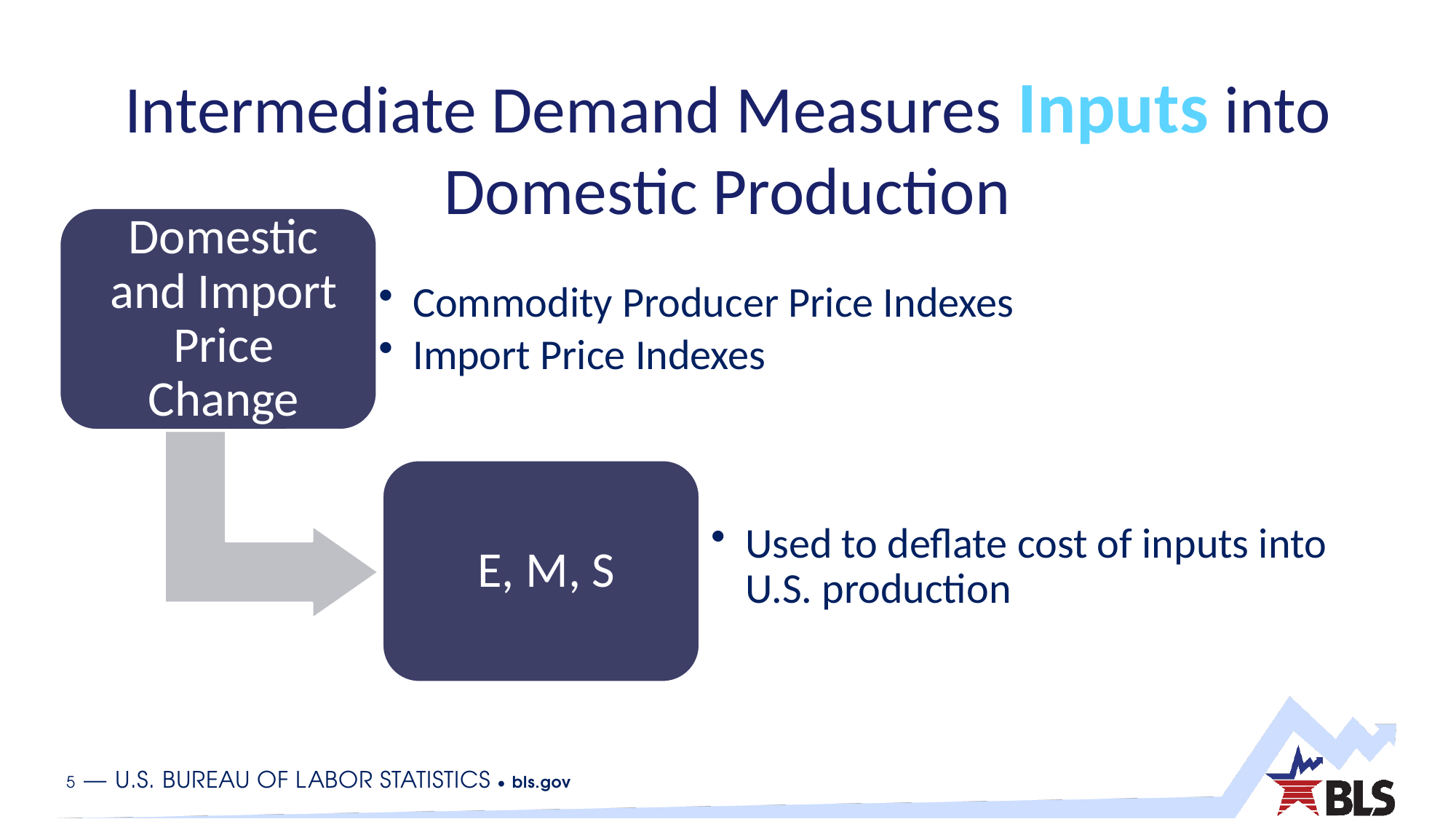

# Intermediate Demand Measures Inputs into Domestic Production
Domestic and Import Price Change
Commodity Producer Price Indexes
Import Price Indexes
E, M, S
Used to deflate cost of inputs into U.S. production